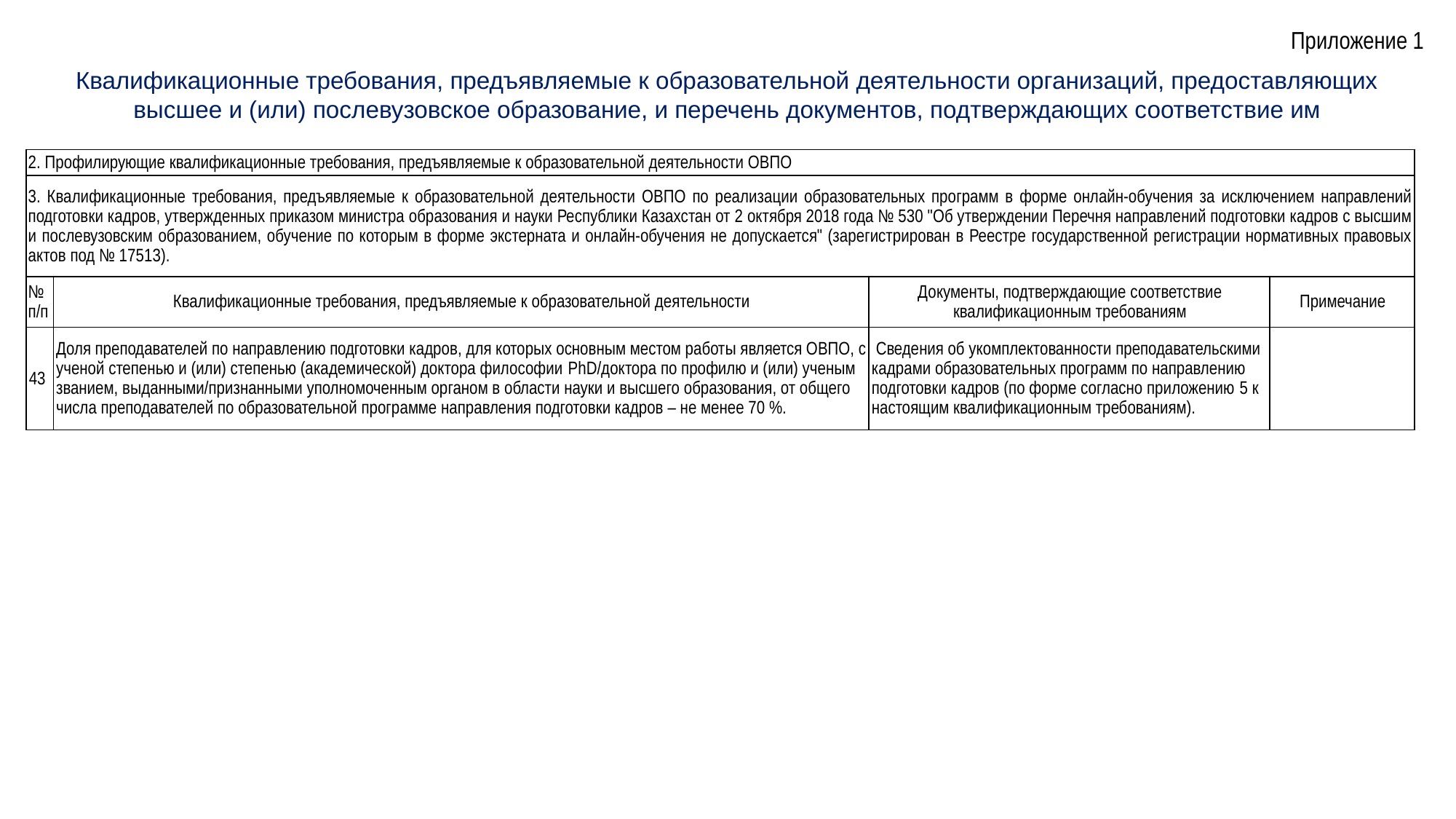

Приложение 1
Квалификационные требования, предъявляемые к образовательной деятельности организаций, предоставляющих высшее и (или) послевузовское образование, и перечень документов, подтверждающих соответствие им
| 2. Профилирующие квалификационные требования, предъявляемые к образовательной деятельности ОВПО |  |  |  |
| --- | --- | --- | --- |
| 3. Квалификационные требования, предъявляемые к образовательной деятельности ОВПО по реализации образовательных программ в форме онлайн-обучения за исключением направлений подготовки кадров, утвержденных приказом министра образования и науки Республики Казахстан от 2 октября 2018 года № 530 "Об утверждении Перечня направлений подготовки кадров с высшим и послевузовским образованием, обучение по которым в форме экстерната и онлайн-обучения не допускается" (зарегистрирован в Реестре государственной регистрации нормативных правовых актов под № 17513). |  |  |  |
| № п/п | Квалификационные требования, предъявляемые к образовательной деятельности | Документы, подтверждающие соответствие квалификационным требованиям | Примечание |
| 43 | Доля преподавателей по направлению подготовки кадров, для которых основным местом работы является ОВПО, с ученой степенью и (или) степенью (академической) доктора философии PhD/доктора по профилю и (или) ученым званием, выданными/признанными уполномоченным органом в области науки и высшего образования, от общего числа преподавателей по образовательной программе направления подготовки кадров – не менее 70 %. | Сведения об укомплектованности преподавательскими кадрами образовательных программ по направлению подготовки кадров (по форме согласно приложению 5 к настоящим квалификационным требованиям). |  |